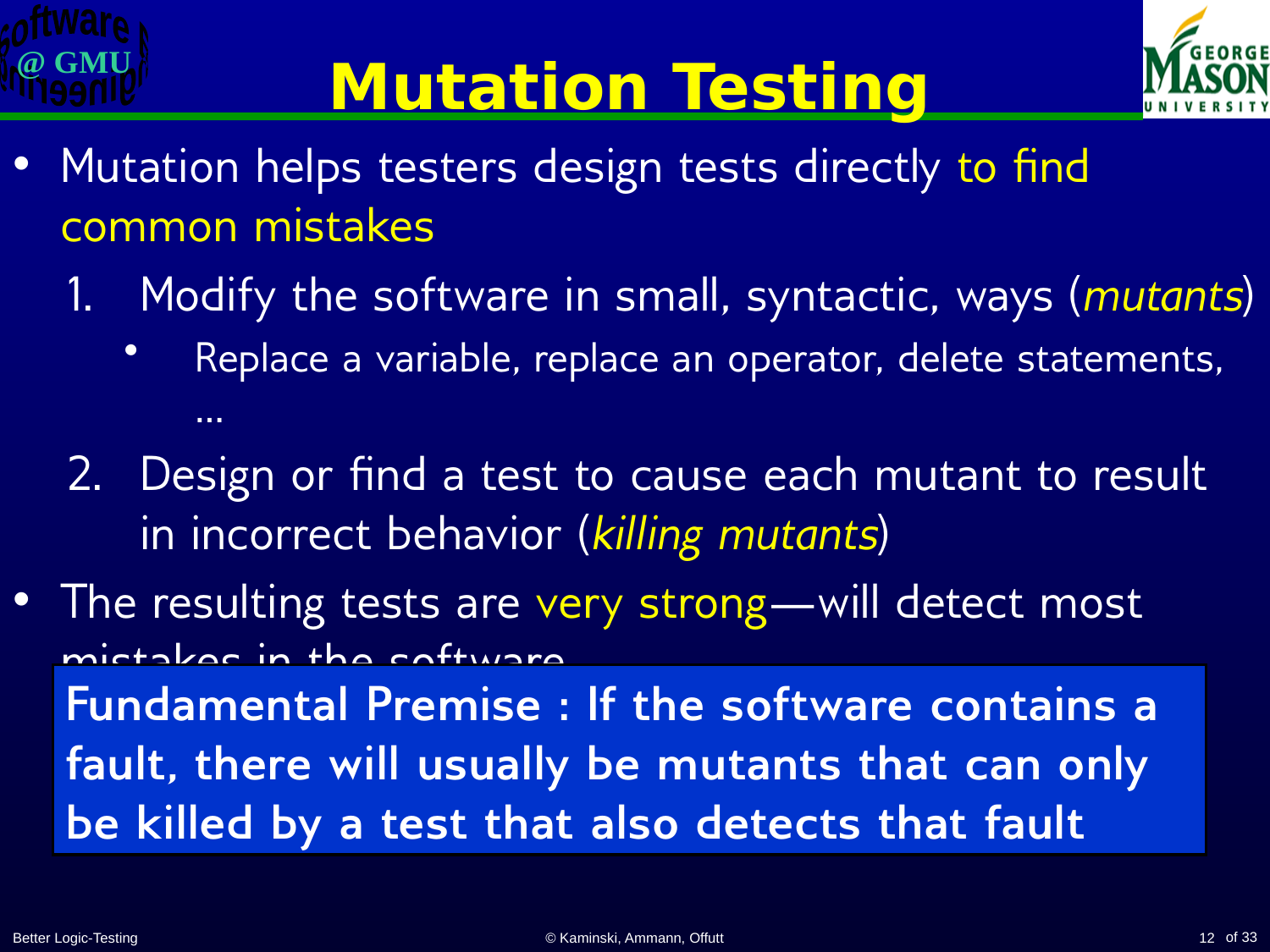

# Mutation Testing
Mutation helps testers design tests directly to find common mistakes
Modify the software in small, syntactic, ways (mutants)
Replace a variable, replace an operator, delete statements, …
Design or find a test to cause each mutant to result in incorrect behavior (killing mutants)
The resulting tests are very strong—will detect most mistakes in the software
Fundamental Premise : If the software contains a fault, there will usually be mutants that can only be killed by a test that also detects that fault
Better Logic-Testing
© Kaminski, Ammann, Offutt
12